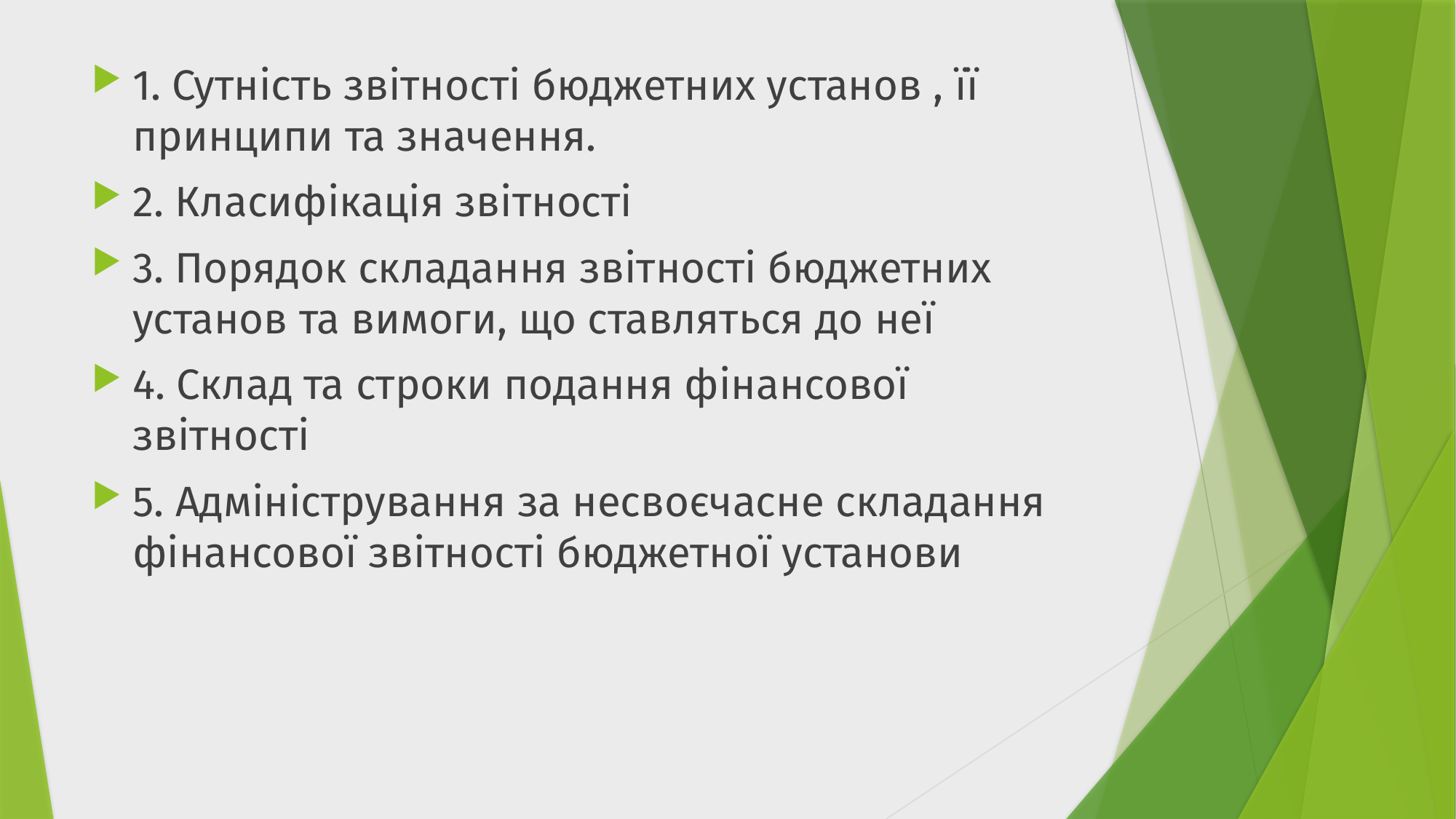

1. Сутність звітності бюджетних установ , її принципи та значення.
2. Класифікація звітності
3. Порядок складання звітності бюджетних установ та вимоги, що ставляться до неї
4. Склад та строки подання фінансової звітності
5. Адміністрування за несвоєчасне складання фінансової звітності бюджетної установи